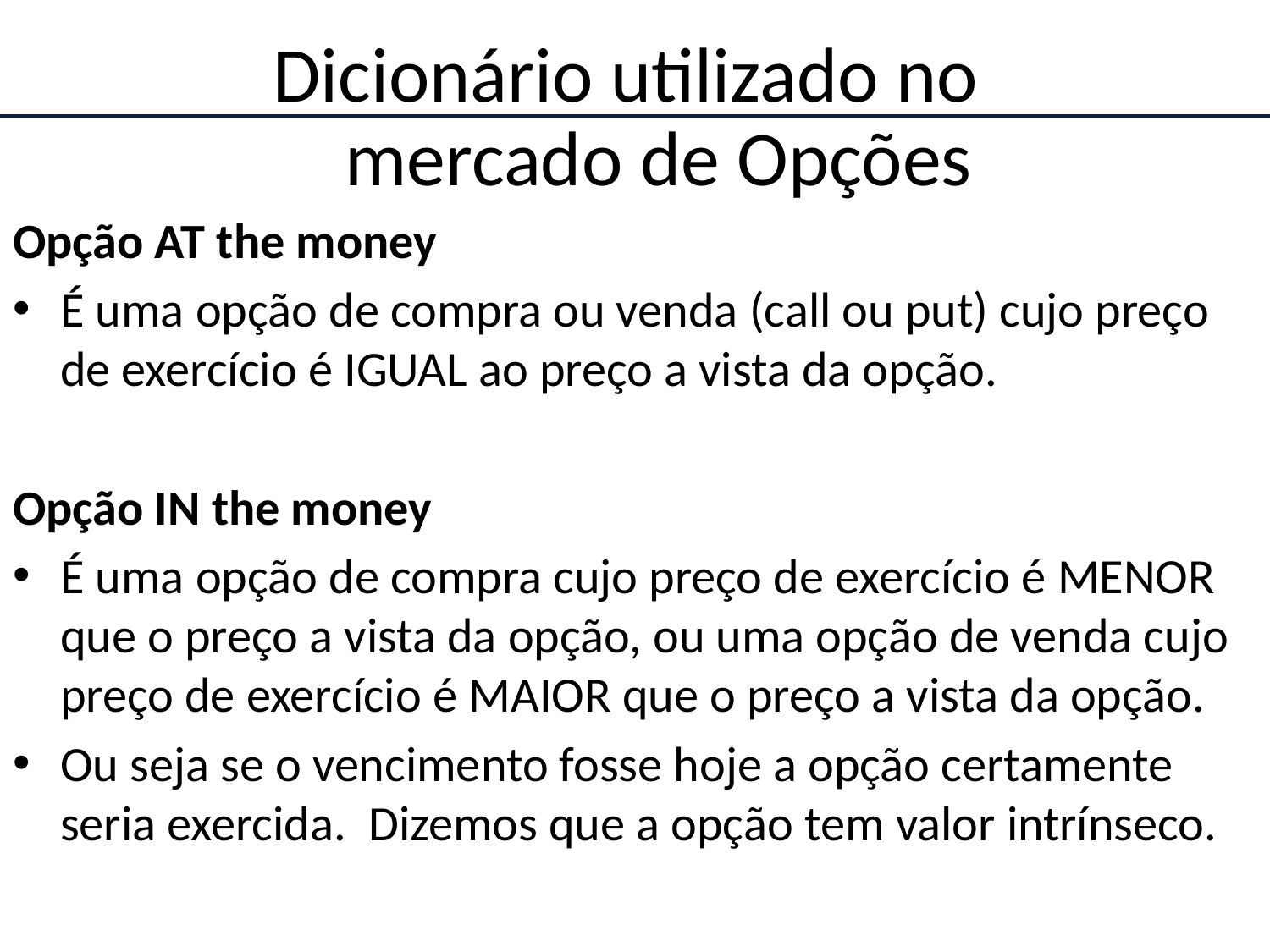

# Dicionário utilizado no mercado de Opções
Opção AT the money
É uma opção de compra ou venda (call ou put) cujo preço de exercício é IGUAL ao preço a vista da opção.

Opção IN the money
É uma opção de compra cujo preço de exercício é MENOR que o preço a vista da opção, ou uma opção de venda cujo preço de exercício é MAIOR que o preço a vista da opção.
Ou seja se o vencimento fosse hoje a opção certamente seria exercida.  Dizemos que a opção tem valor intrínseco.